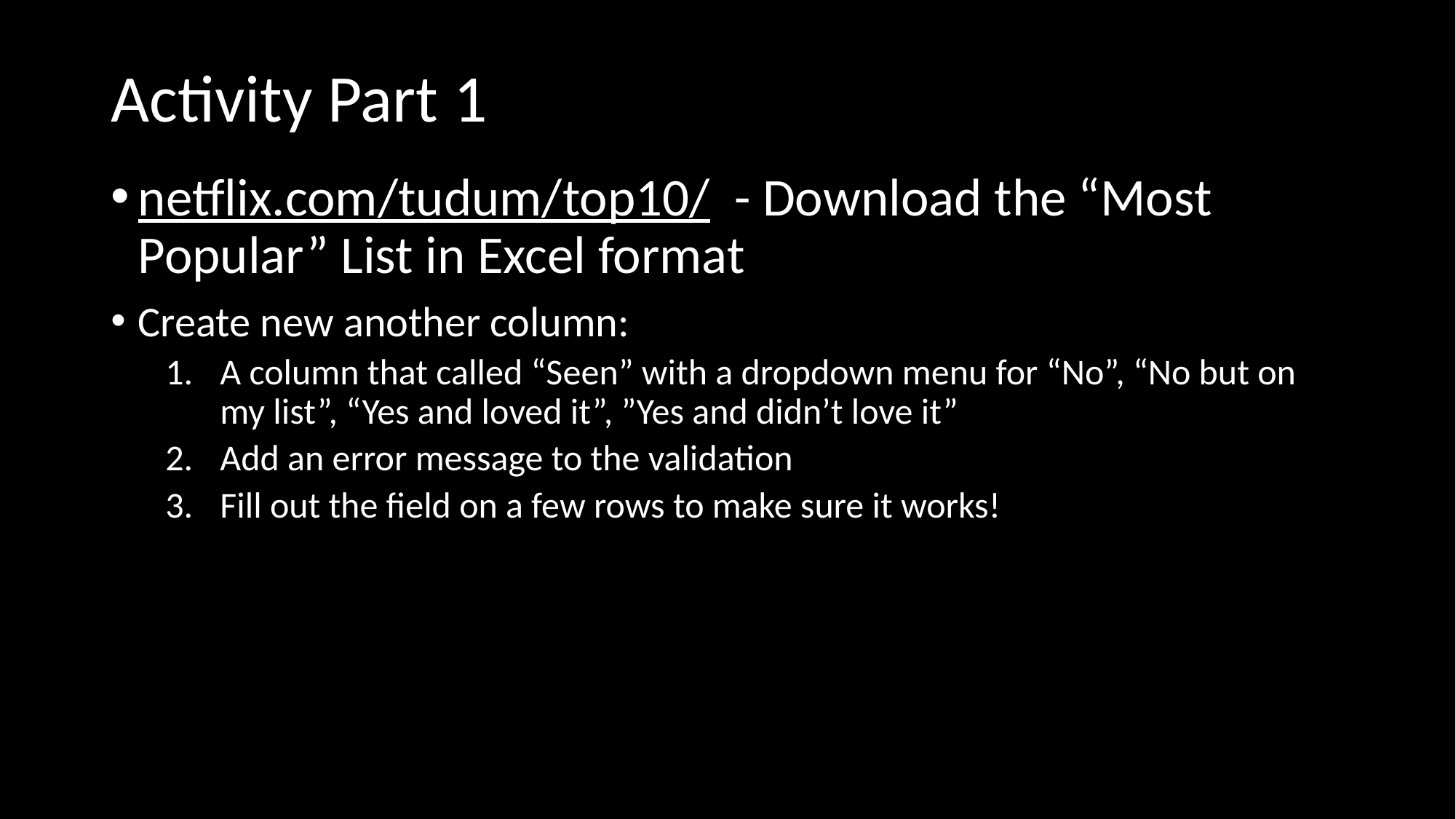

# Activity Part 1
netflix.com/tudum/top10/  - Download the “Most Popular” List in Excel format
Create new another column:
A column that called “Seen” with a dropdown menu for “No”, “No but on my list”, “Yes and loved it”, ”Yes and didn’t love it”
Add an error message to the validation
Fill out the field on a few rows to make sure it works!